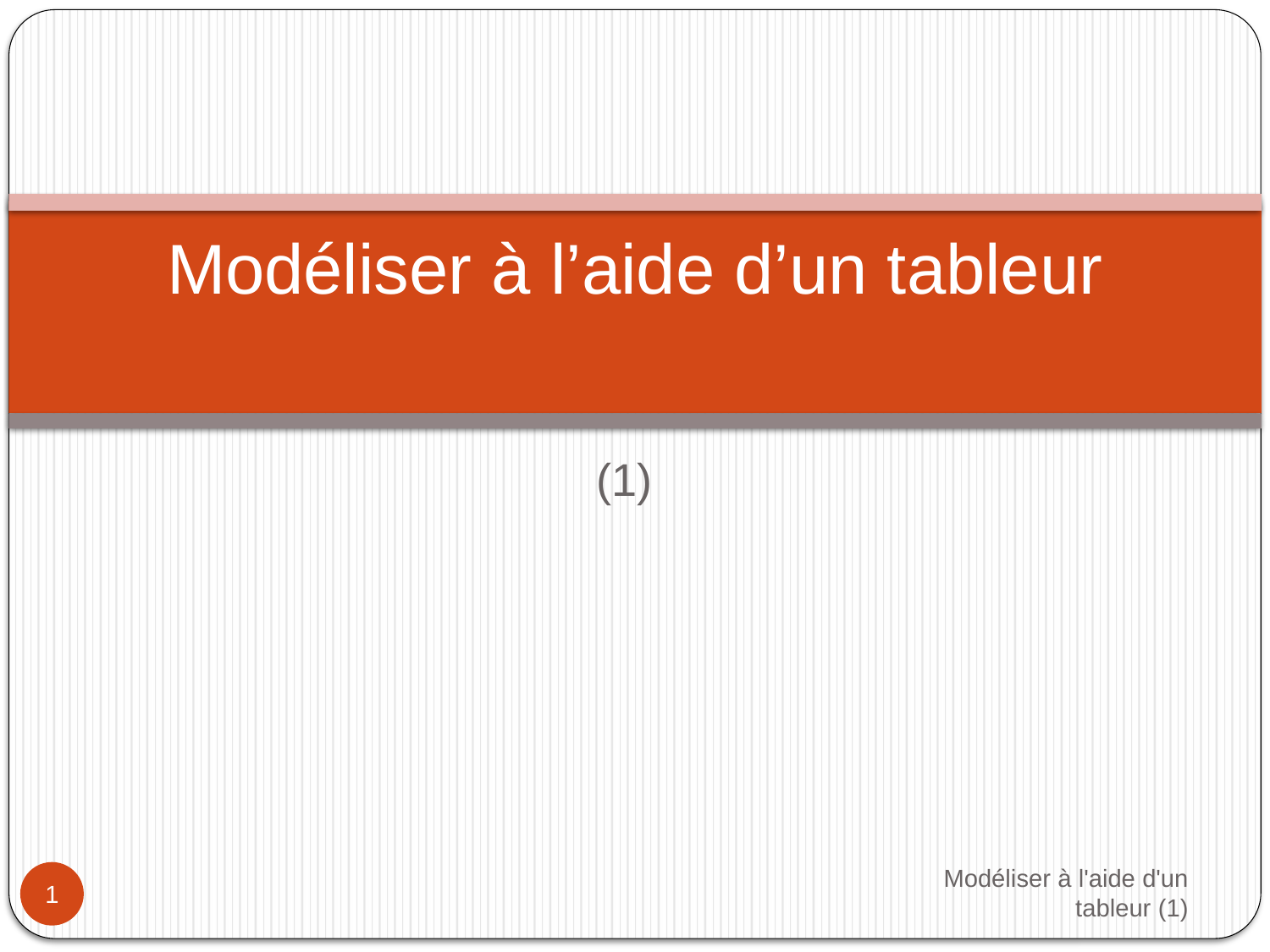

# Modéliser à l’aide d’un tableur
(1)

Modéliser à l'aide d'un tableur (1)
1